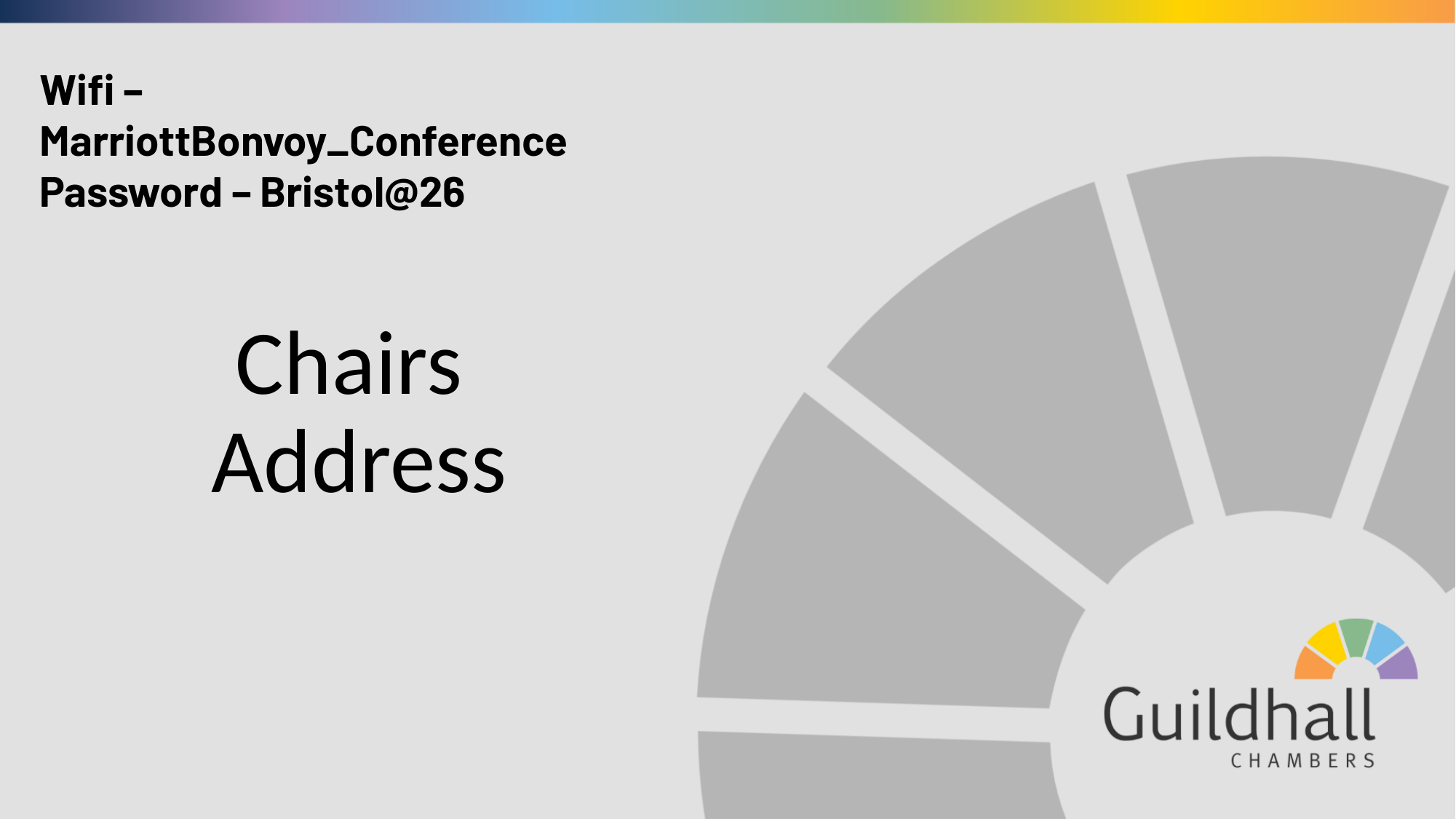

Wifi – MarriottBonvoy_Conference
Password – Bristol@26
# Chairs Address